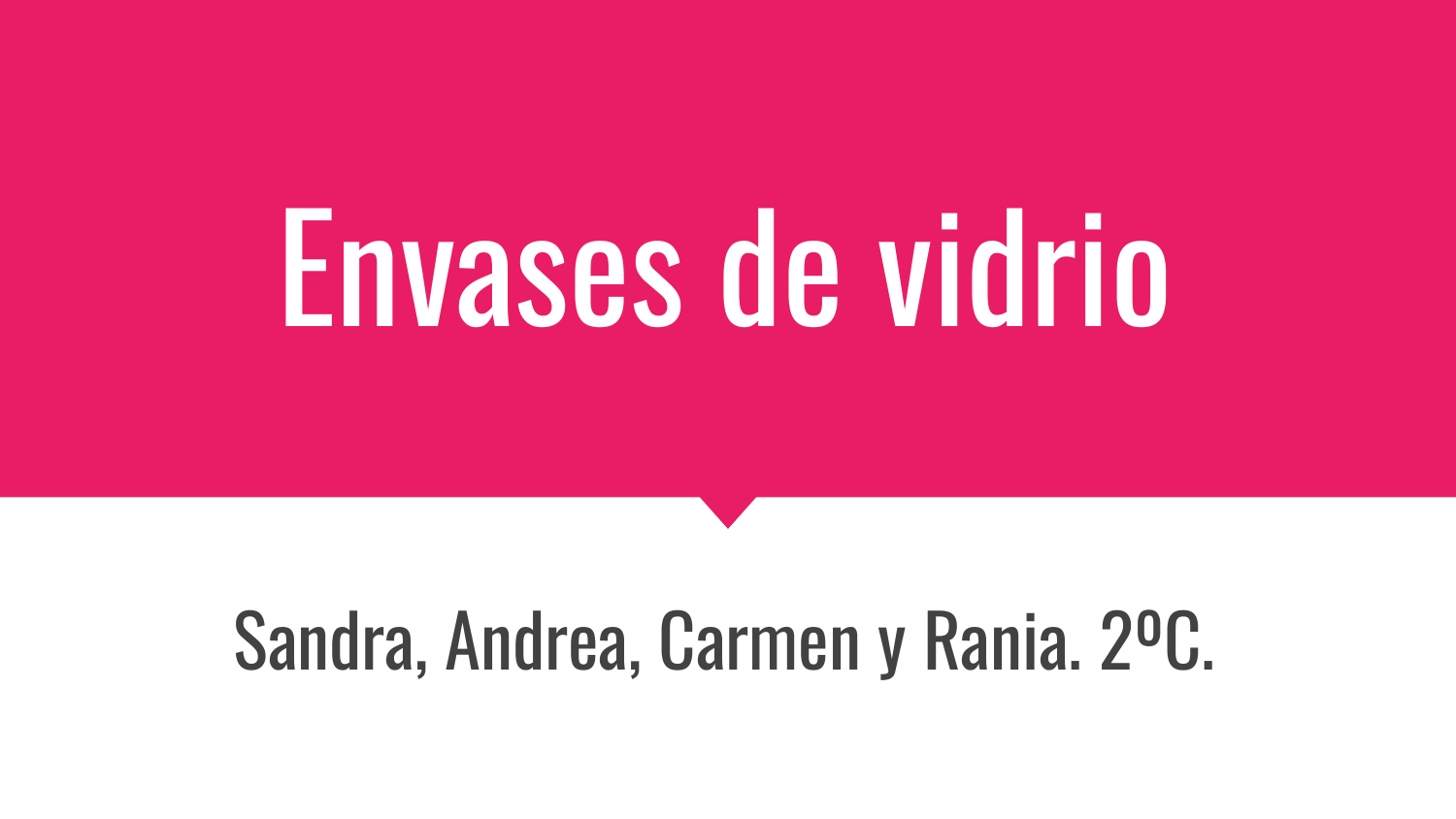

# Envases de vidrio
Sandra, Andrea, Carmen y Rania. 2ºC.